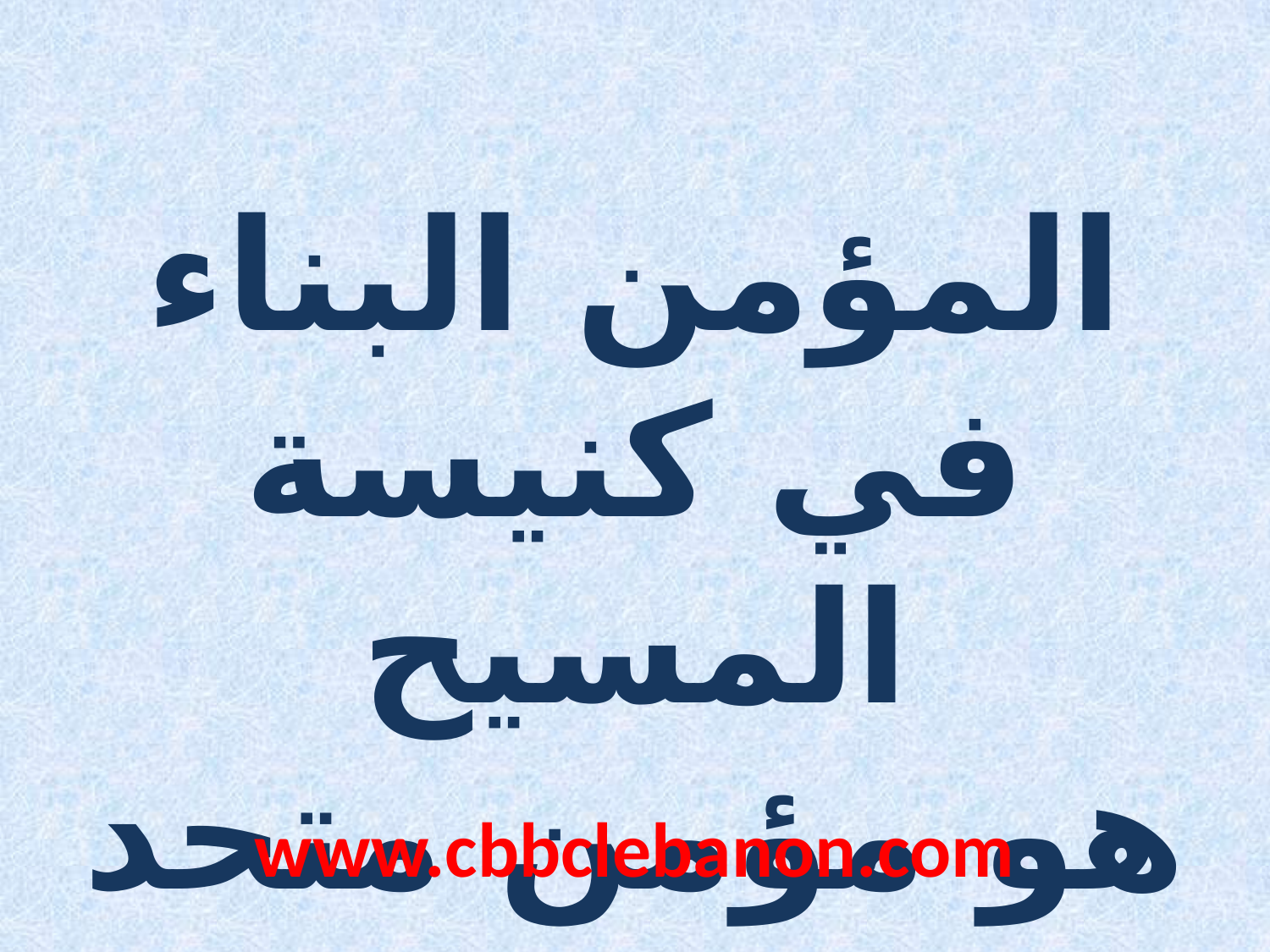

المؤمن البناء في كنيسة المسيح
هو مؤمن متحد بالكنيسة

www.cbbclebanon.com